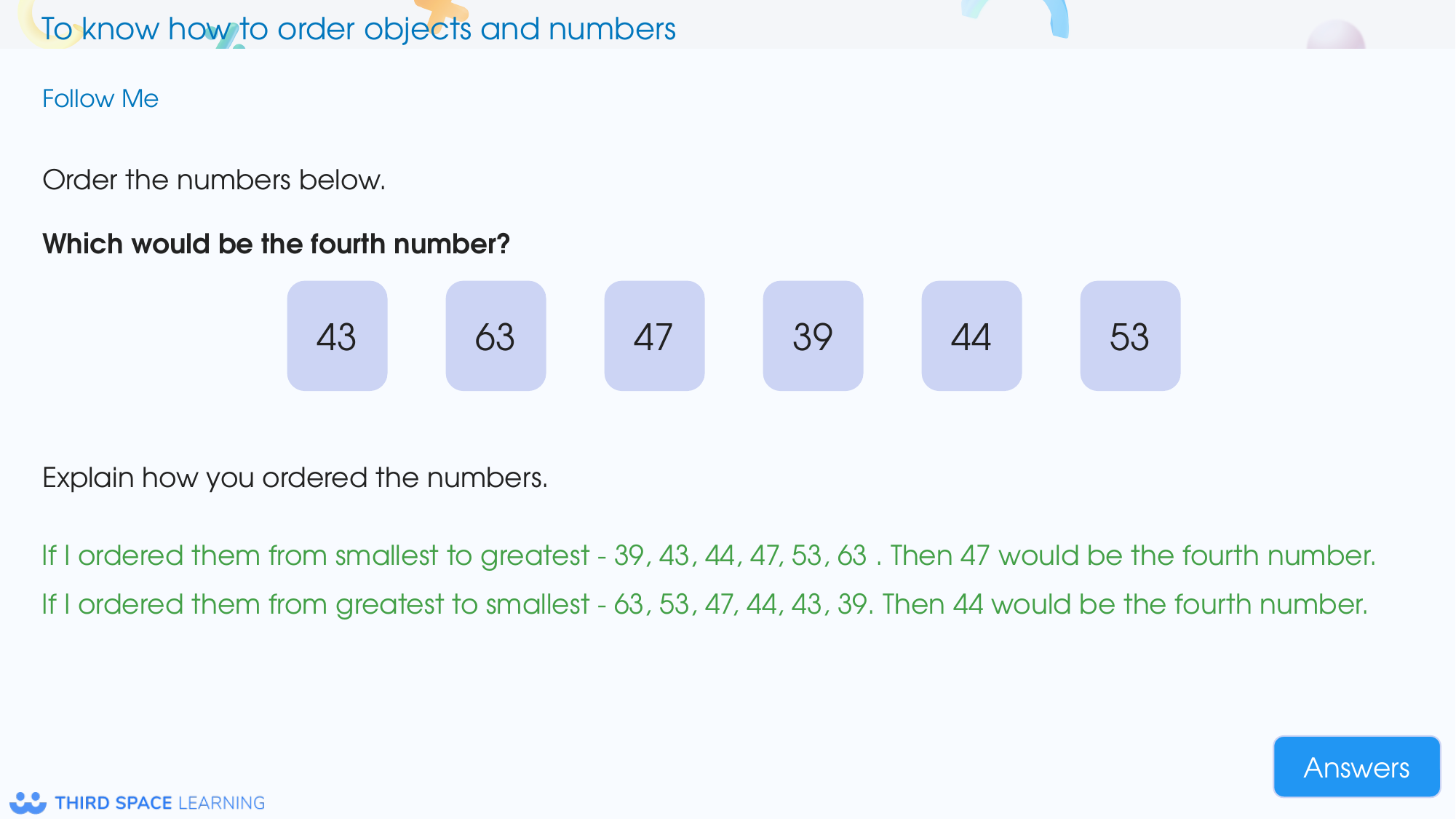

Follow Me
Order the numbers below.
Which would be the fourth number?
39
44
53
43
63
47
Explain how you ordered the numbers.
If I ordered them from smallest to greatest - 39, 43, 44, 47, 53, 63 . Then 47 would be the fourth number.
If I ordered them from greatest to smallest - 63, 53, 47, 44, 43, 39. Then 44 would be the fourth number.
Answers